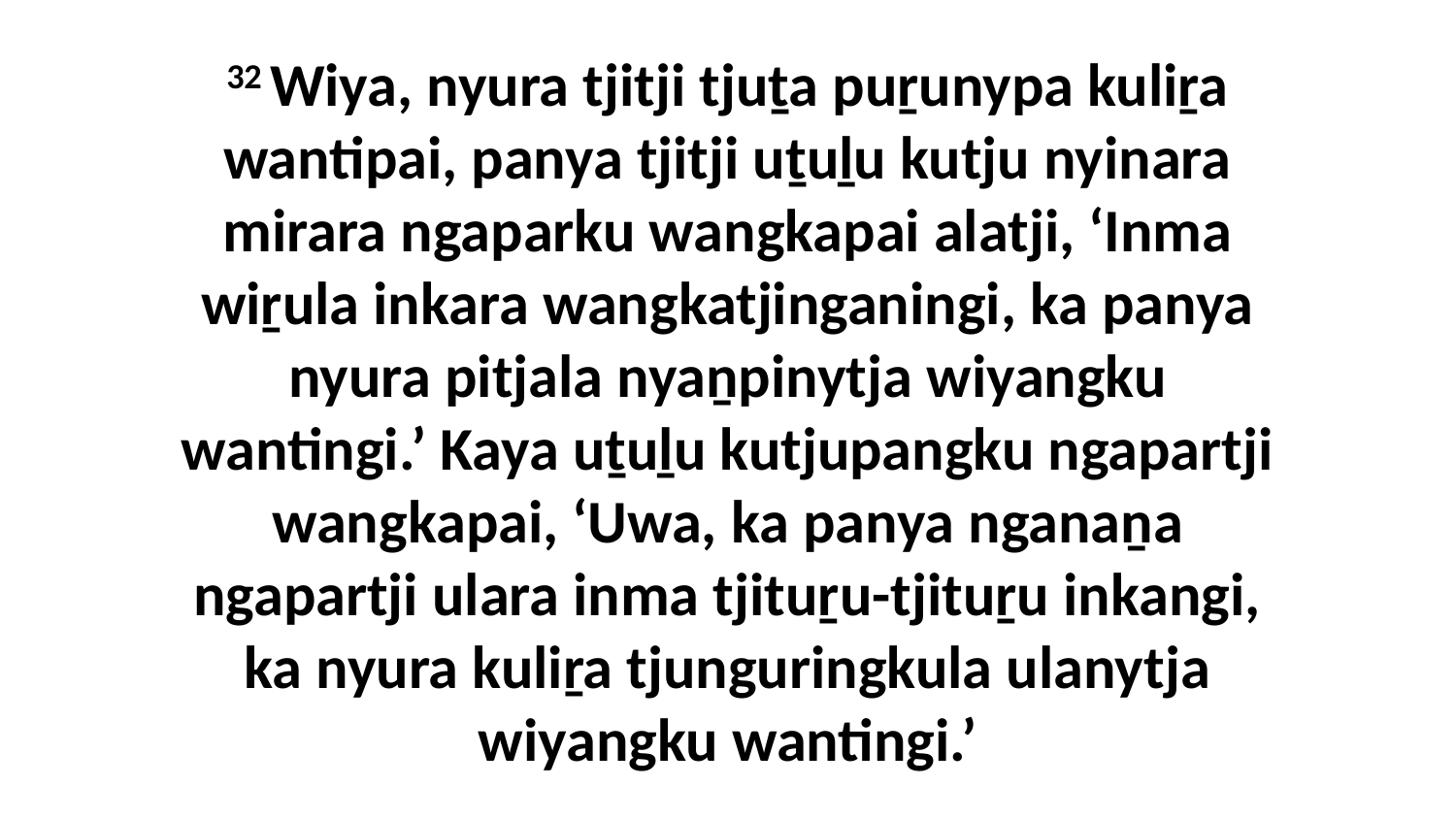

32 Wiya, nyura tjitji tjuṯa puṟunypa kuliṟa wantipai, panya tjitji uṯuḻu kutju nyinara mirara ngaparku wangkapai alatji, ‘Inma wiṟula inkara wangkatjinganingi, ka panya nyura pitjala nyaṉpinytja wiyangku wantingi.’ Kaya uṯuḻu kutjupangku ngapartji wangkapai, ‘Uwa, ka panya nganaṉa ngapartji ulara inma tjituṟu-tjituṟu inkangi, ka nyura kuliṟa tjunguringkula ulanytja wiyangku wantingi.’